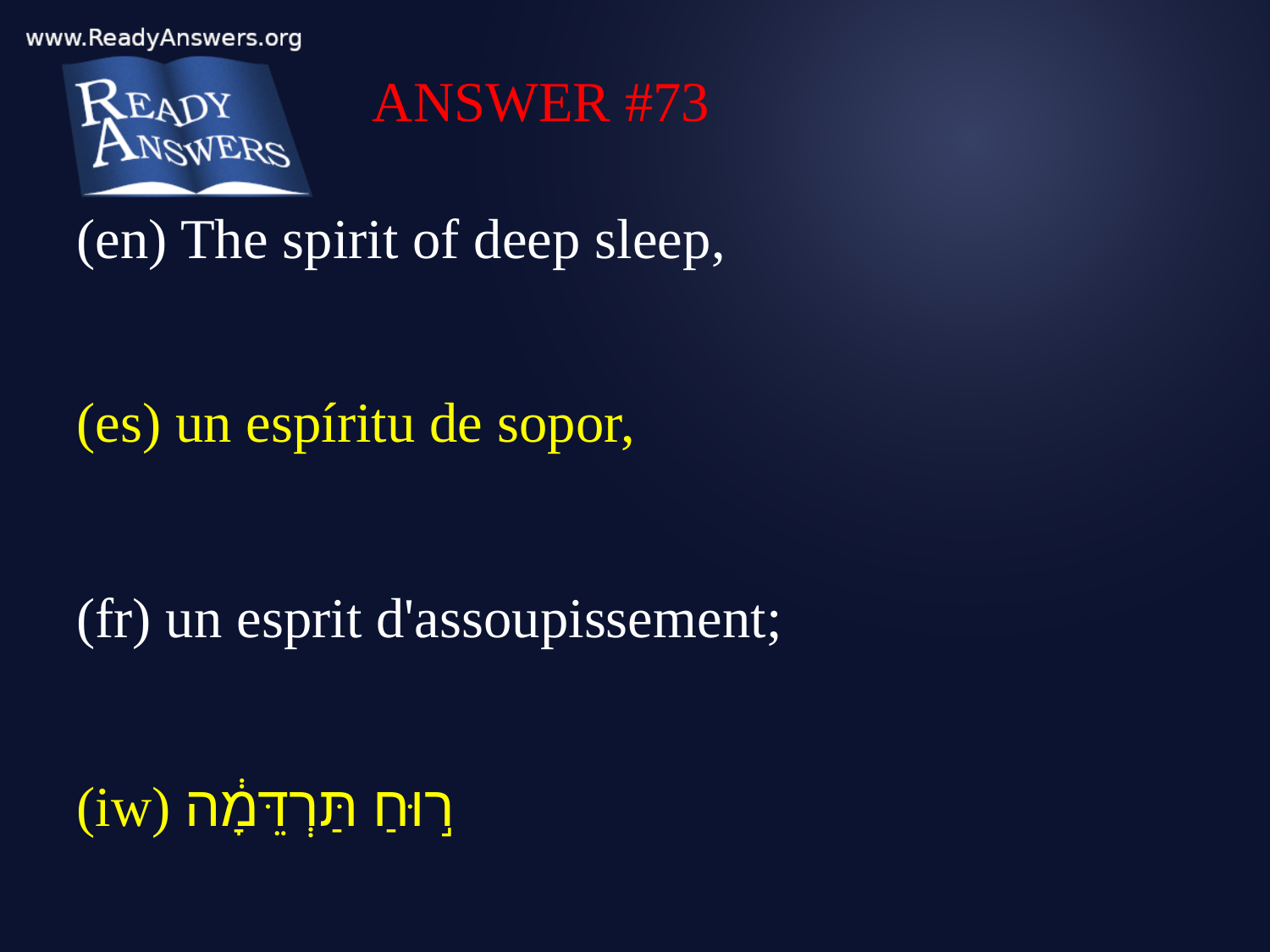

ANSWER #73
(en) The spirit of deep sleep,
(es) un espíritu de sopor,
(fr) un esprit d'assoupissement;
(iw) ר֣וּחַ תַּרְדֵּמָ֔ה